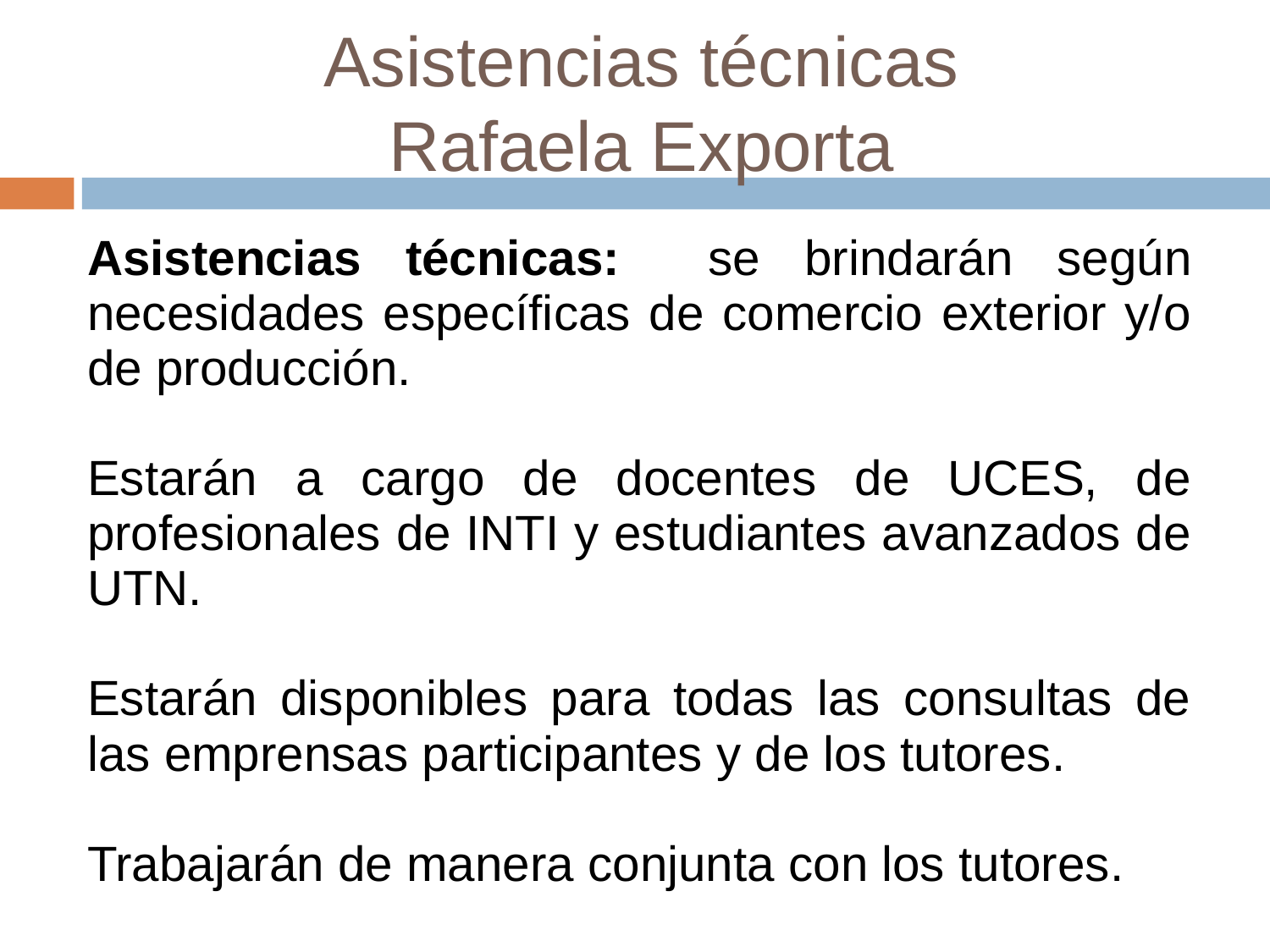

Asistencias técnicas
Rafaela Exporta
Asistencias técnicas:  se brindarán según necesidades específicas de comercio exterior y/o de producción.

Estarán a cargo de docentes de UCES, de profesionales de INTI y estudiantes avanzados de UTN.

Estarán disponibles para todas las consultas de las emprensas participantes y de los tutores.

Trabajarán de manera conjunta con los tutores.